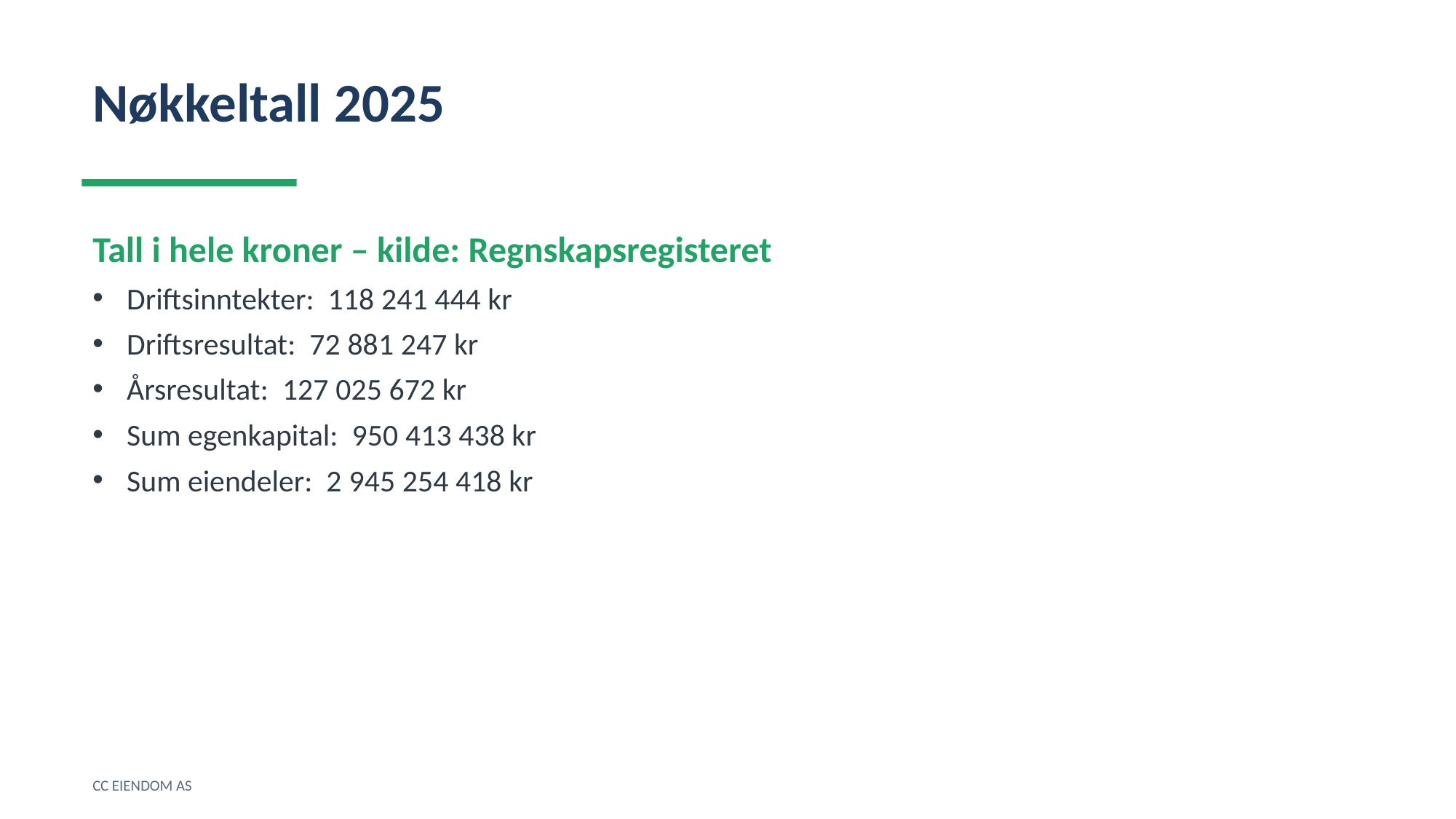

Nøkkeltall 2025

Tall i hele kroner – kilde: Regnskapsregisteret
Driftsinntekter:  118 241 444 kr
Driftsresultat:  72 881 247 kr
Årsresultat:  127 025 672 kr
Sum egenkapital:  950 413 438 kr
Sum eiendeler:  2 945 254 418 kr
CC EIENDOM AS